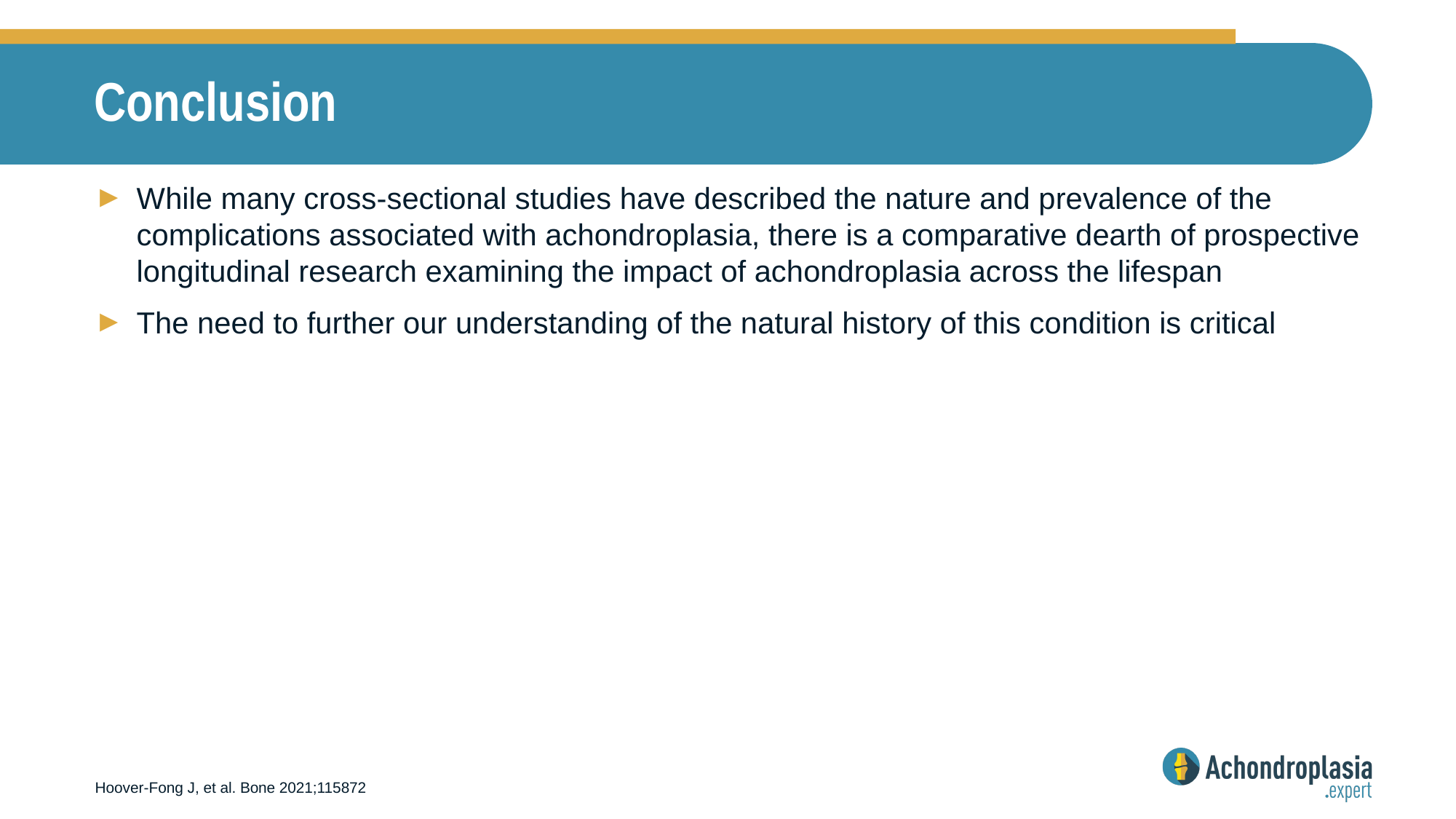

# Conclusion
While many cross-sectional studies have described the nature and prevalence of the complications associated with achondroplasia, there is a comparative dearth of prospective longitudinal research examining the impact of achondroplasia across the lifespan
The need to further our understanding of the natural history of this condition is critical
Hoover-Fong J, et al. Bone 2021;115872